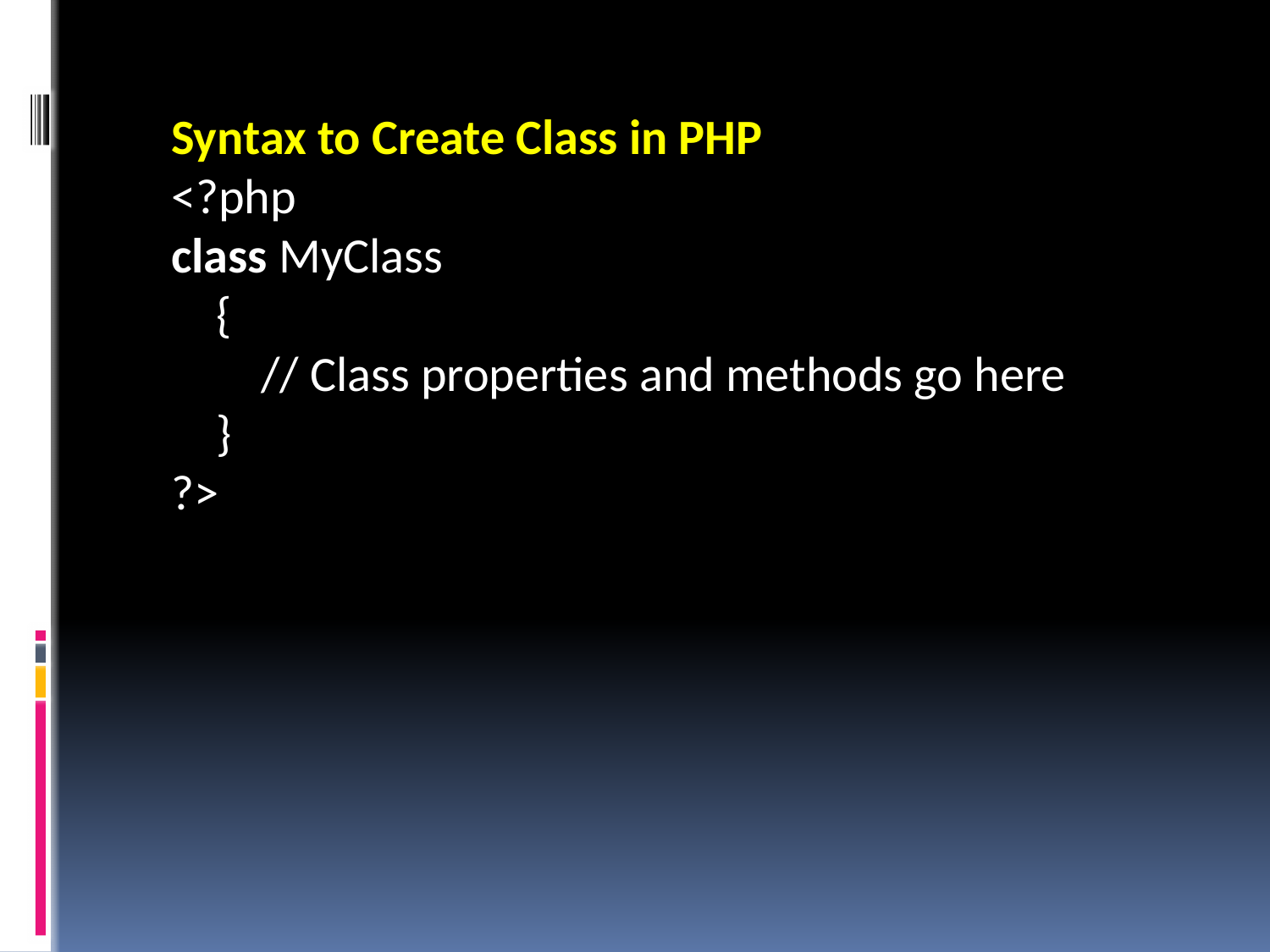

Syntax to Create Class in PHP
<?php
class MyClass
    {
        // Class properties and methods go here
    }
?>